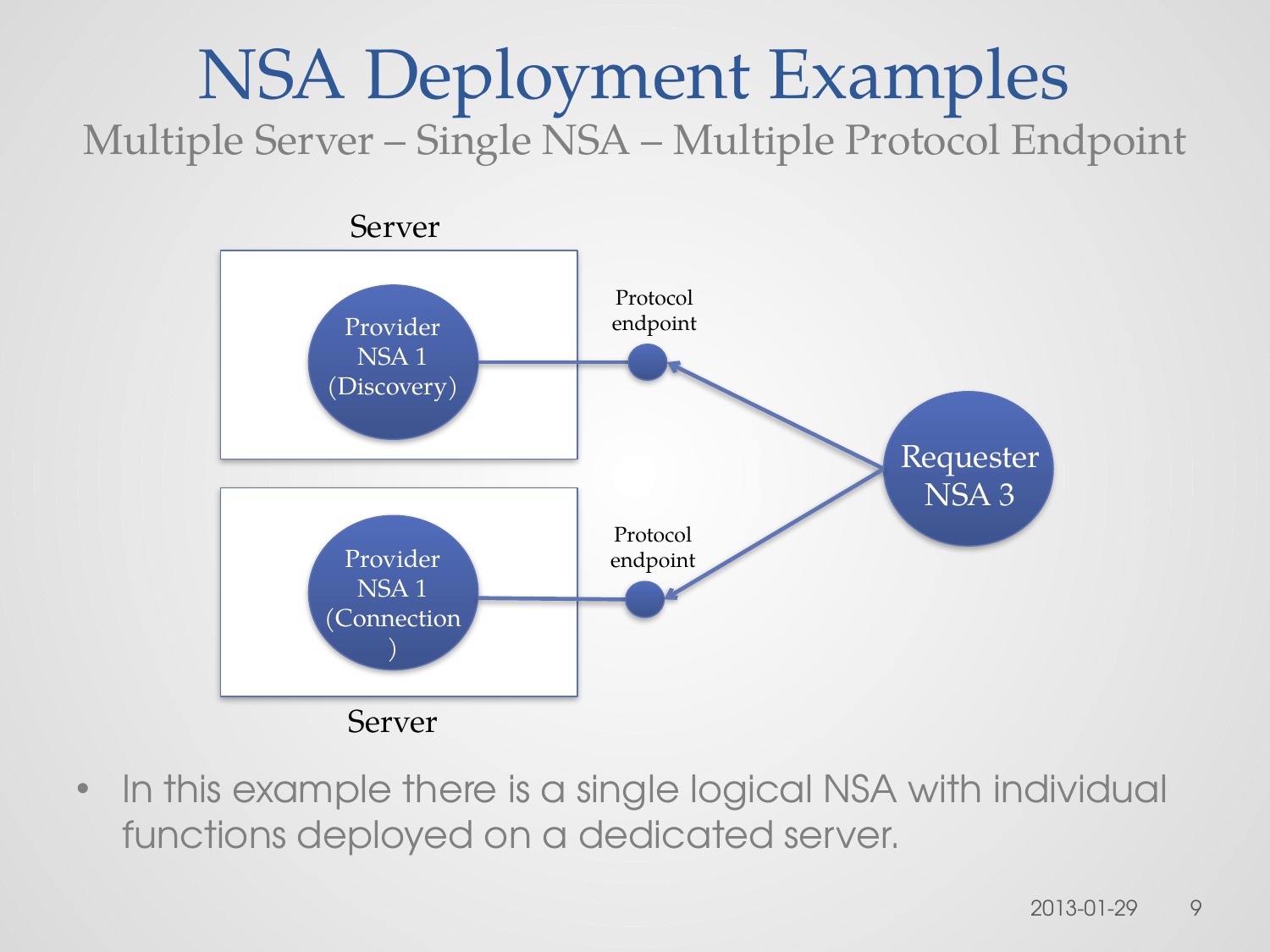

# NSA Deployment Examples Multiple Server – Single NSA – Multiple Protocol Endpoint
Server

Protocol endpoint

Provider NSA 1
(Discovery)

Requester NSA 3

Protocol endpoint

Provider NSA 1
(Connection)

Server
In this example there is a single logical NSA with individual functions deployed on a dedicated server.
2013-01-29
9